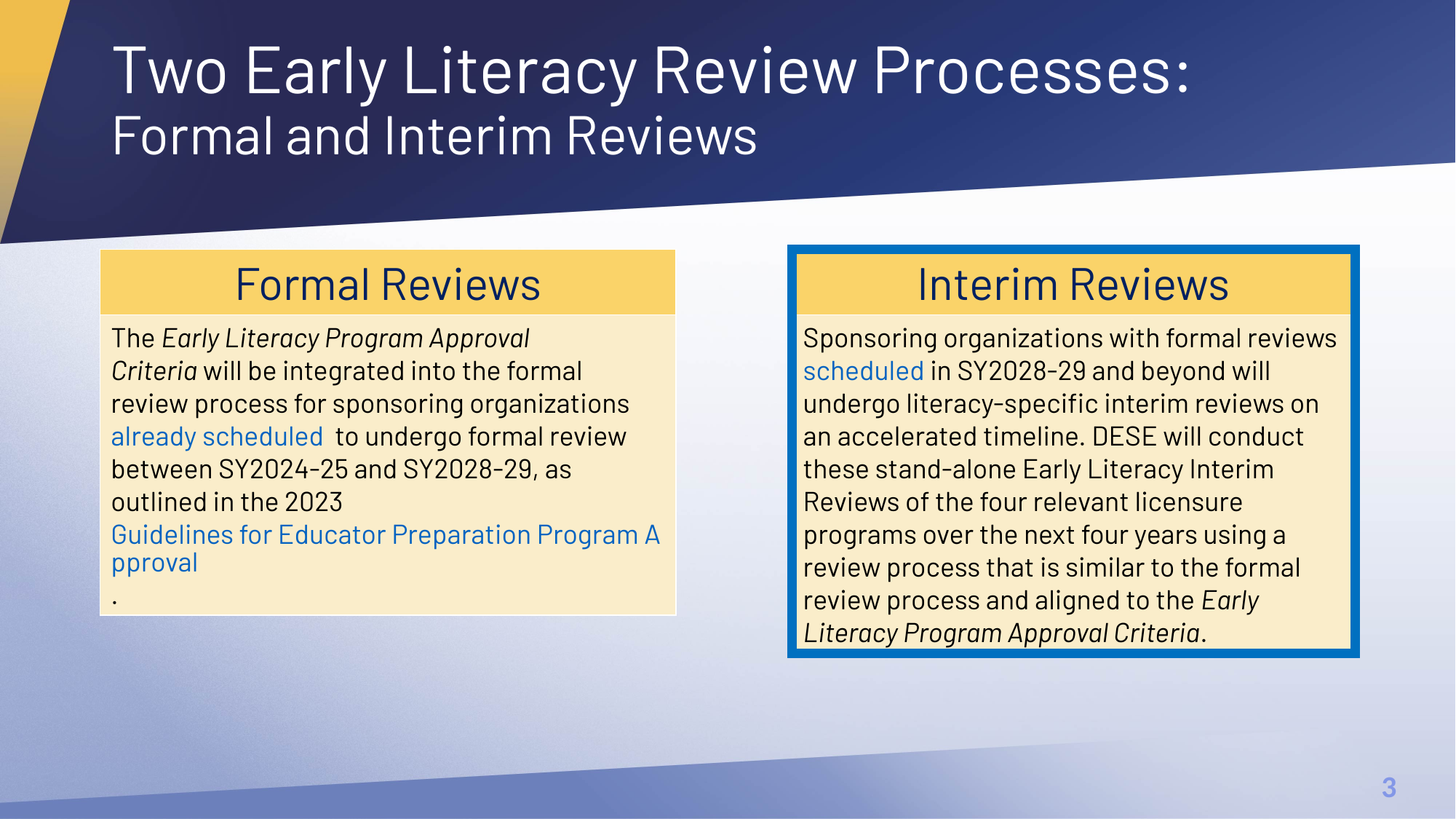

# Two Early Literacy Review Processes: Formal and Interim Reviews
| Formal Reviews |
| --- |
| The Early Literacy Program Approval Criteria will be integrated into the formal review process for sponsoring organizations already scheduled  to undergo formal review between SY2024-25 and SY2028-29, as outlined in the 2023 Guidelines for Educator Preparation Program Approval. |
| Interim Reviews |
| --- |
| Sponsoring organizations with formal reviews scheduled in SY2028-29 and beyond will undergo literacy-specific interim reviews on an accelerated timeline. DESE will conduct these stand-alone Early Literacy Interim Reviews of the four relevant licensure programs over the next four years using a review process that is similar to the formal review process and aligned to the Early Literacy Program Approval Criteria. |